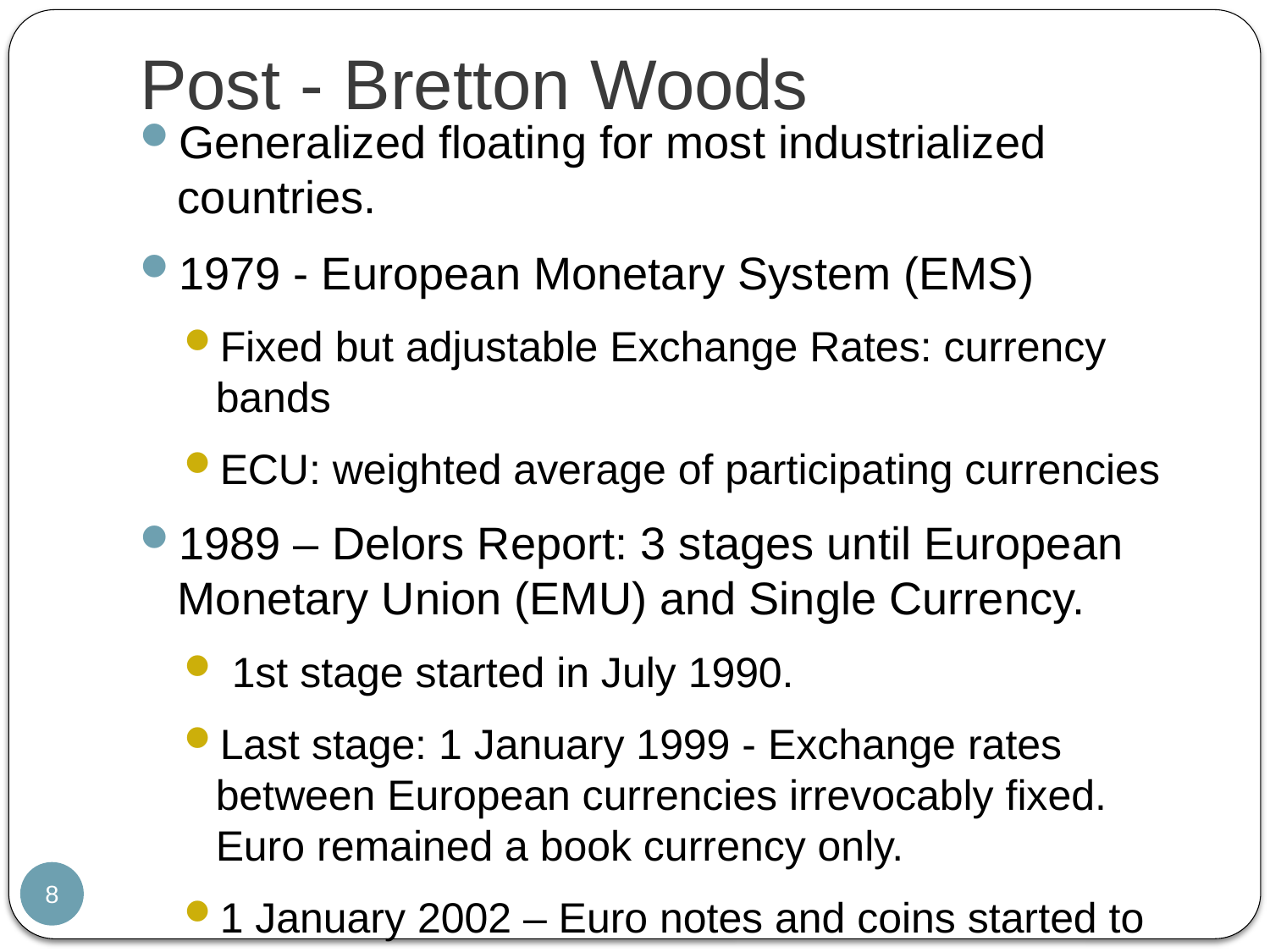

# Post - Bretton Woods
Generalized floating for most industrialized countries.
1979 - European Monetary System (EMS)
Fixed but adjustable Exchange Rates: currency bands
ECU: weighted average of participating currencies
1989 – Delors Report: 3 stages until European Monetary Union (EMU) and Single Currency.
 1st stage started in July 1990.
Last stage: 1 January 1999 - Exchange rates between European currencies irrevocably fixed. Euro remained a book currency only.
1 January 2002 – Euro notes and coins started to circulate alongside national notes and coins. These were gradually withdrawn
8